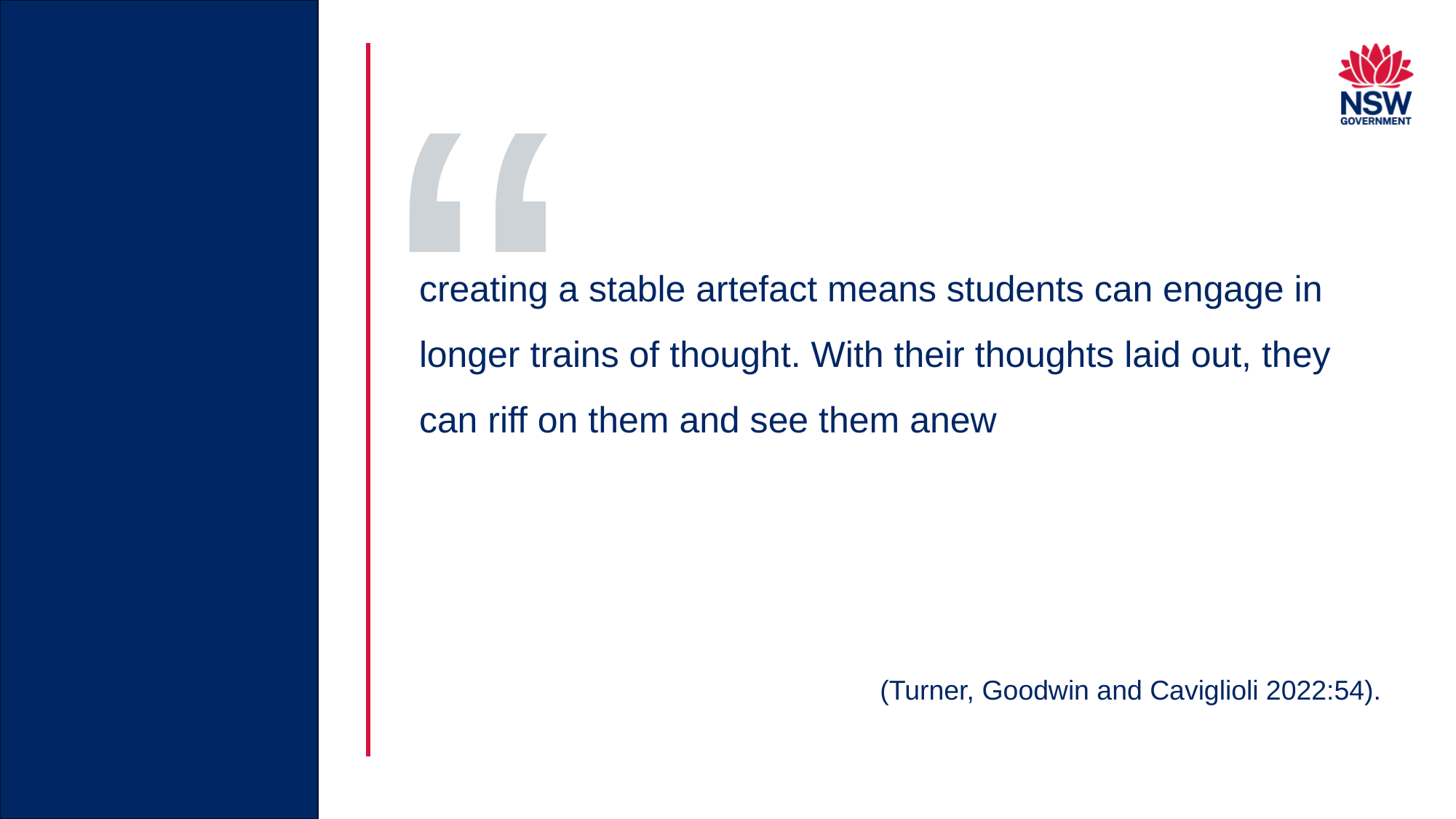

Recording thinking
creating a stable artefact means students can engage in longer trains of thought. With their thoughts laid out, they can riff on them and see them anew

(Turner, Goodwin and Caviglioli 2022:54).